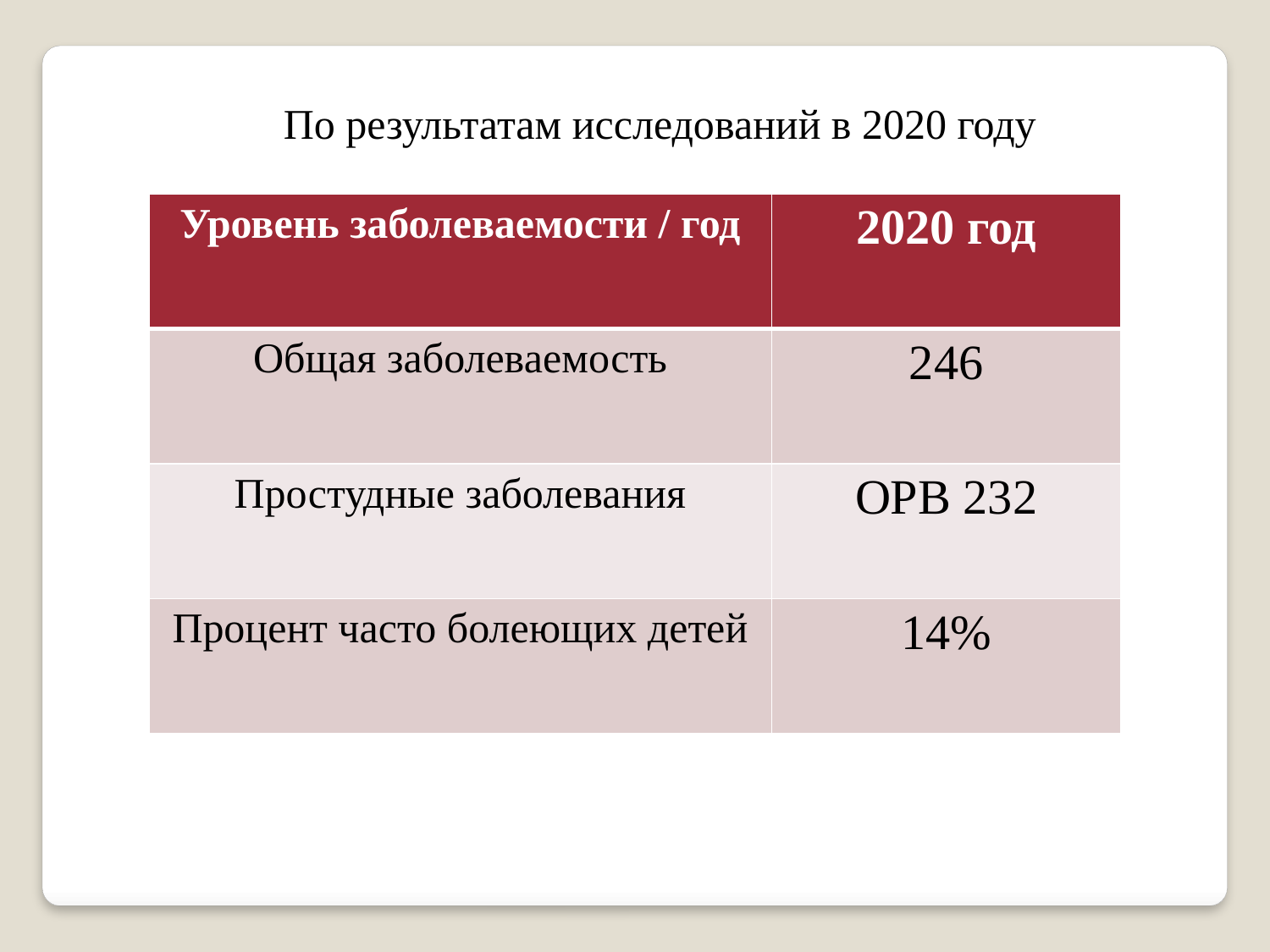

По результатам исследований в 2020 году

| Уровень заболеваемости / год | 2020 год |
| --- | --- |
| Общая заболеваемость | 246 |
| Простудные заболевания | ОРВ 232 |
| Процент часто болеющих детей | 14% |